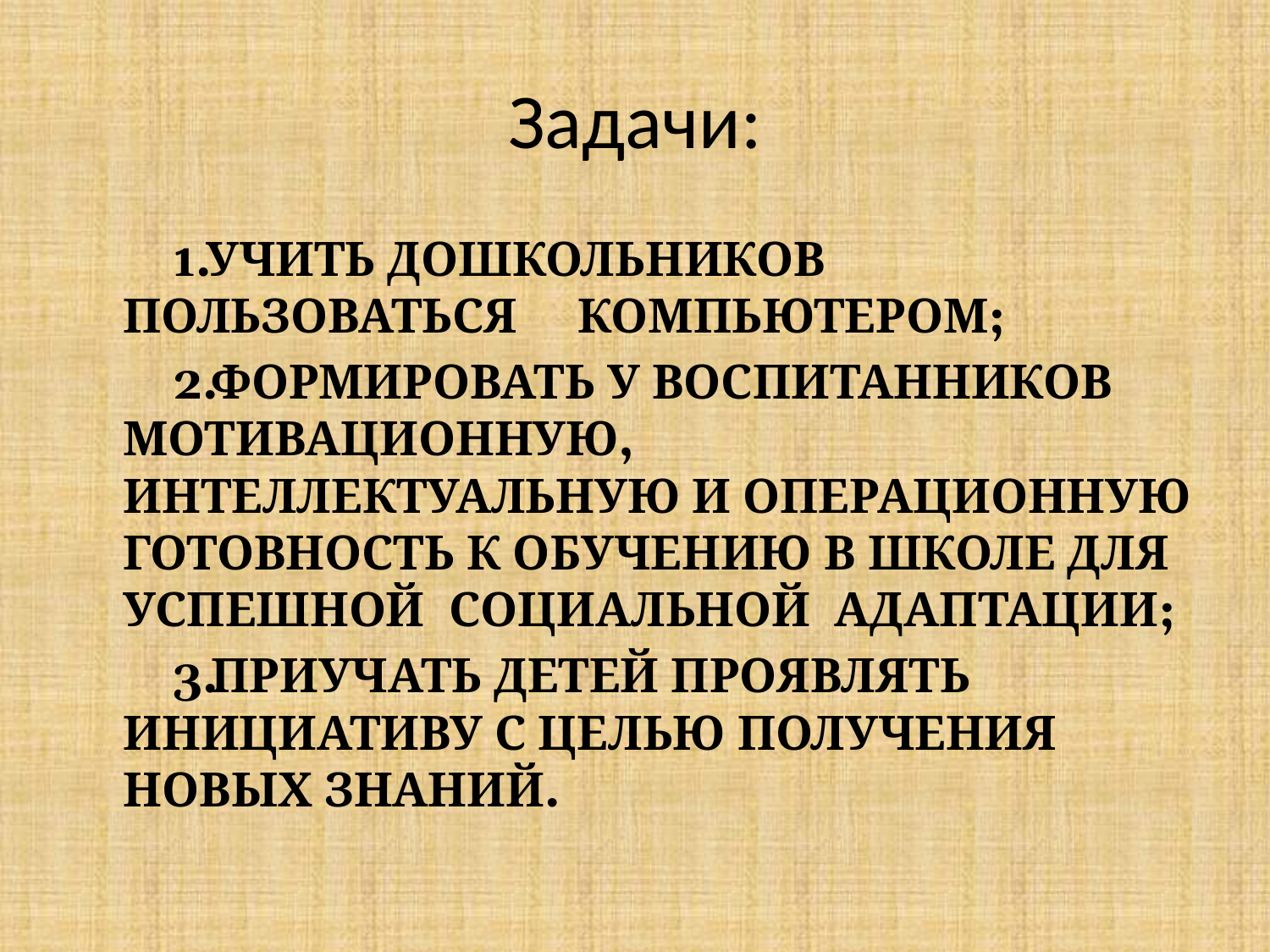

# Задачи:
УЧИТЬ ДОШКОЛЬНИКОВ ПОЛЬЗОВАТЬСЯ     КОМПЬЮТЕРОМ;
ФОРМИРОВАТЬ У ВОСПИТАННИКОВ МОТИВАЦИОННУЮ, ИНТЕЛЛЕКТУАЛЬНУЮ И ОПЕРАЦИОННУЮ ГОТОВНОСТЬ К ОБУЧЕНИЮ В ШКОЛЕ ДЛЯ УСПЕШНОЙ  СОЦИАЛЬНОЙ  АДАПТАЦИИ;
ПРИУЧАТЬ ДЕТЕЙ ПРОЯВЛЯТЬ ИНИЦИАТИВУ С ЦЕЛЬЮ ПОЛУЧЕНИЯ НОВЫХ ЗНАНИЙ.